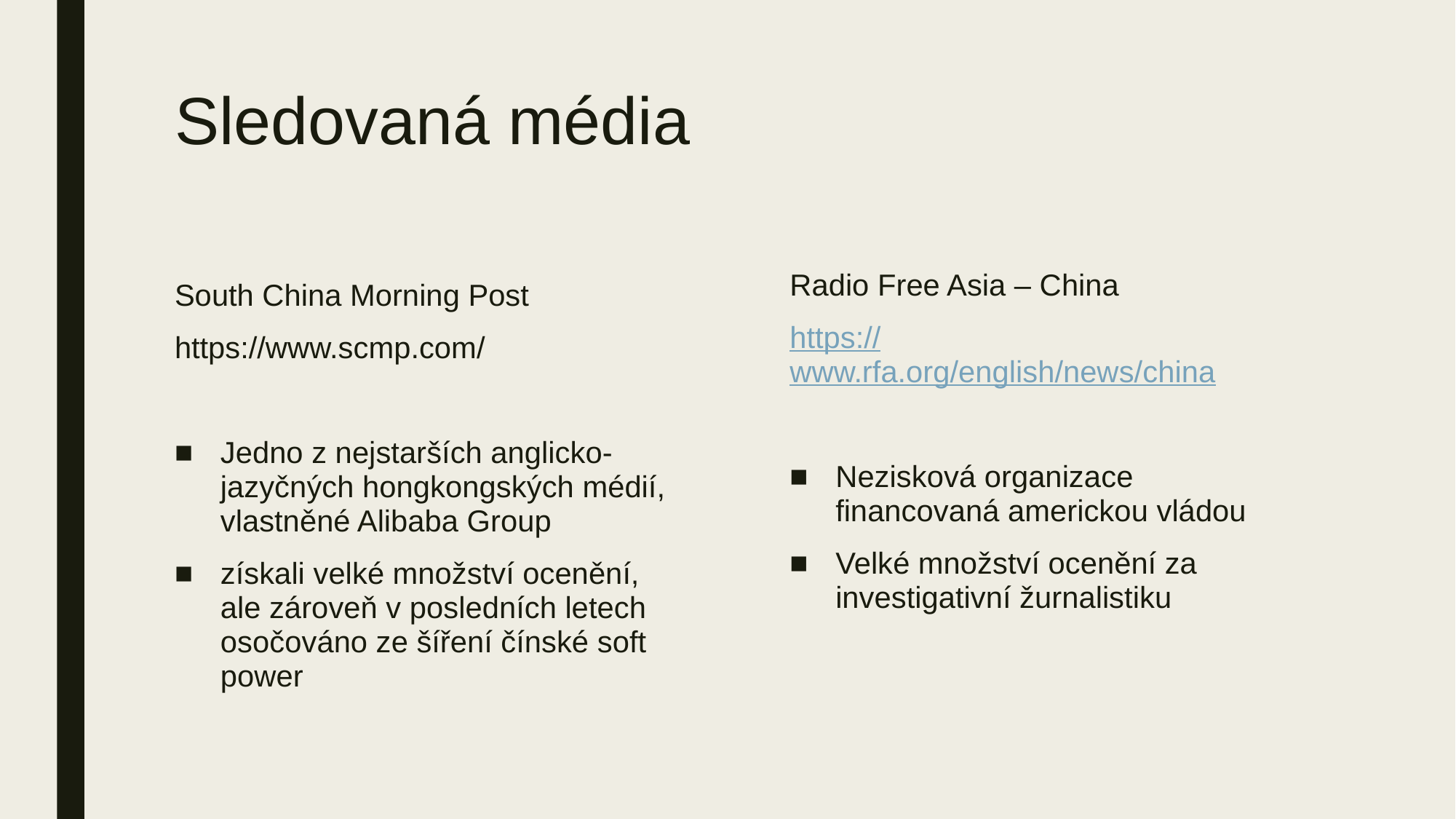

# Sledovaná média
Radio Free Asia – China
https://www.rfa.org/english/news/china

Nezisková organizace financovaná americkou vládou
Velké množství ocenění za investigativní žurnalistiku
South China Morning Post
https://www.scmp.com/

Jedno z nejstarších anglicko- jazyčných hongkongských médií, vlastněné Alibaba Group
získali velké množství ocenění, ale zároveň v posledních letech osočováno ze šíření čínské soft power